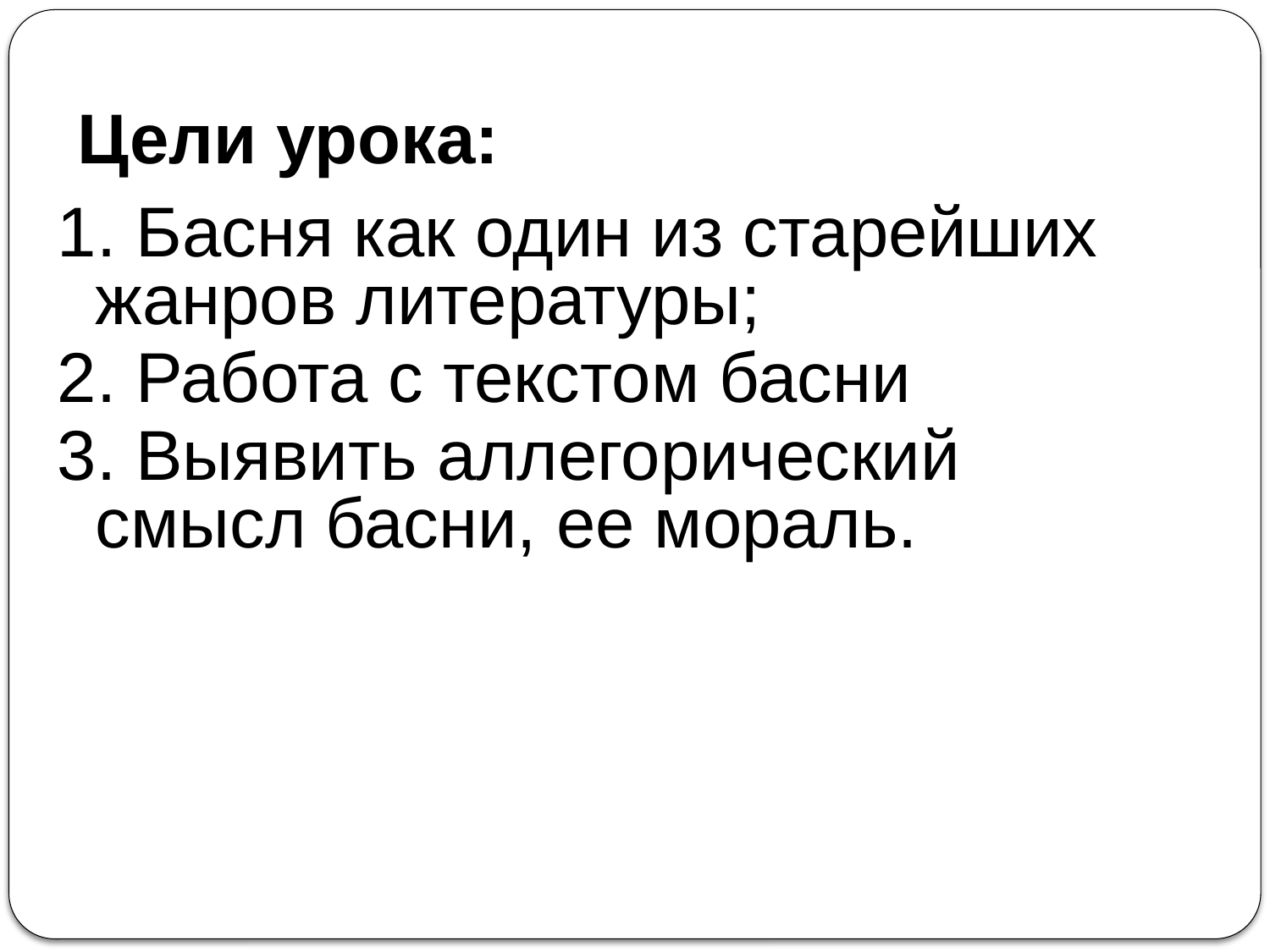

# Цели урока:
1. Басня как один из старейших жанров литературы;
2. Работа с текстом басни
3. Выявить аллегорический смысл басни, ее мораль.